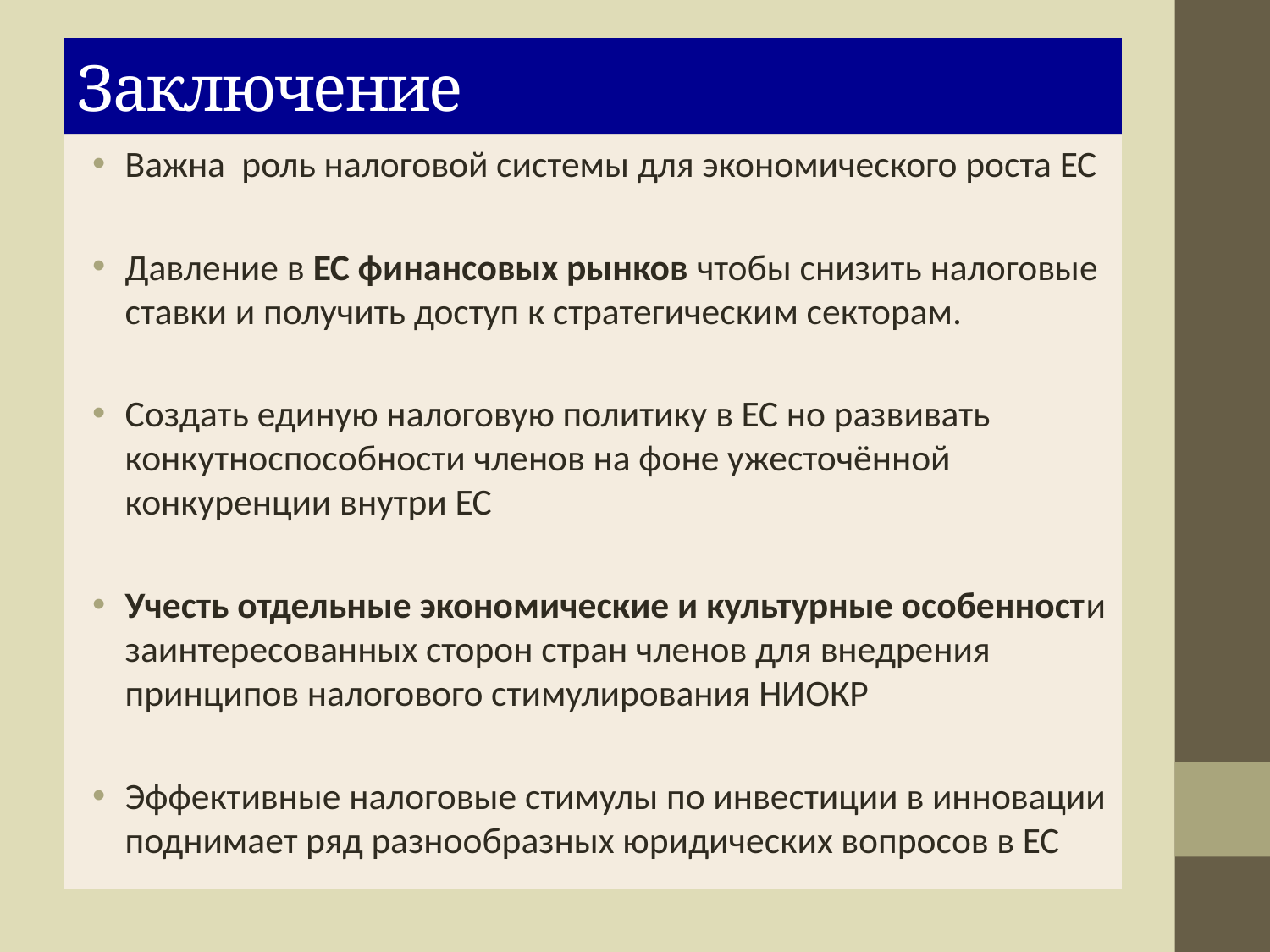

# Заключение
Важна  роль налоговой системы для экономического роста ЕС

Давление в ЕС финансовых рынков чтобы снизить налоговые ставки и получить доступ к стратегическим секторам.

Создать единую налоговую политику в ЕС но развивать  конкутноспособности членов на фоне ужесточённой конкуренции внутри ЕС

Учесть отдельные экономические и культурные особенности заинтересованных сторон стран членов для внедрения принципов налогового стимулирования НИОКР

Эффективные налоговые стимулы по инвестиции в инновации поднимает ряд разнообразных юридических вопросов в ЕС